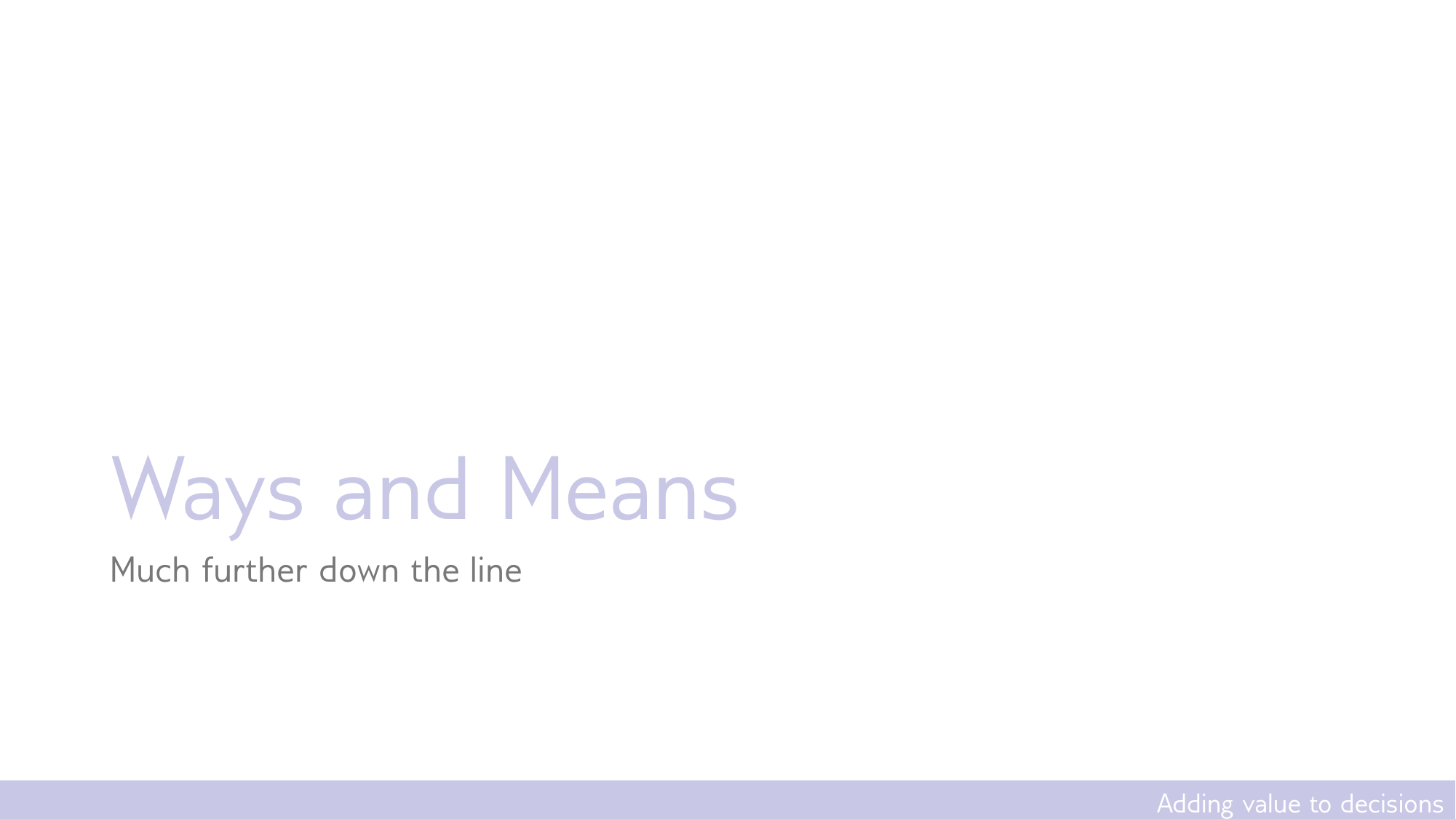

# Ways and Means
Much further down the line